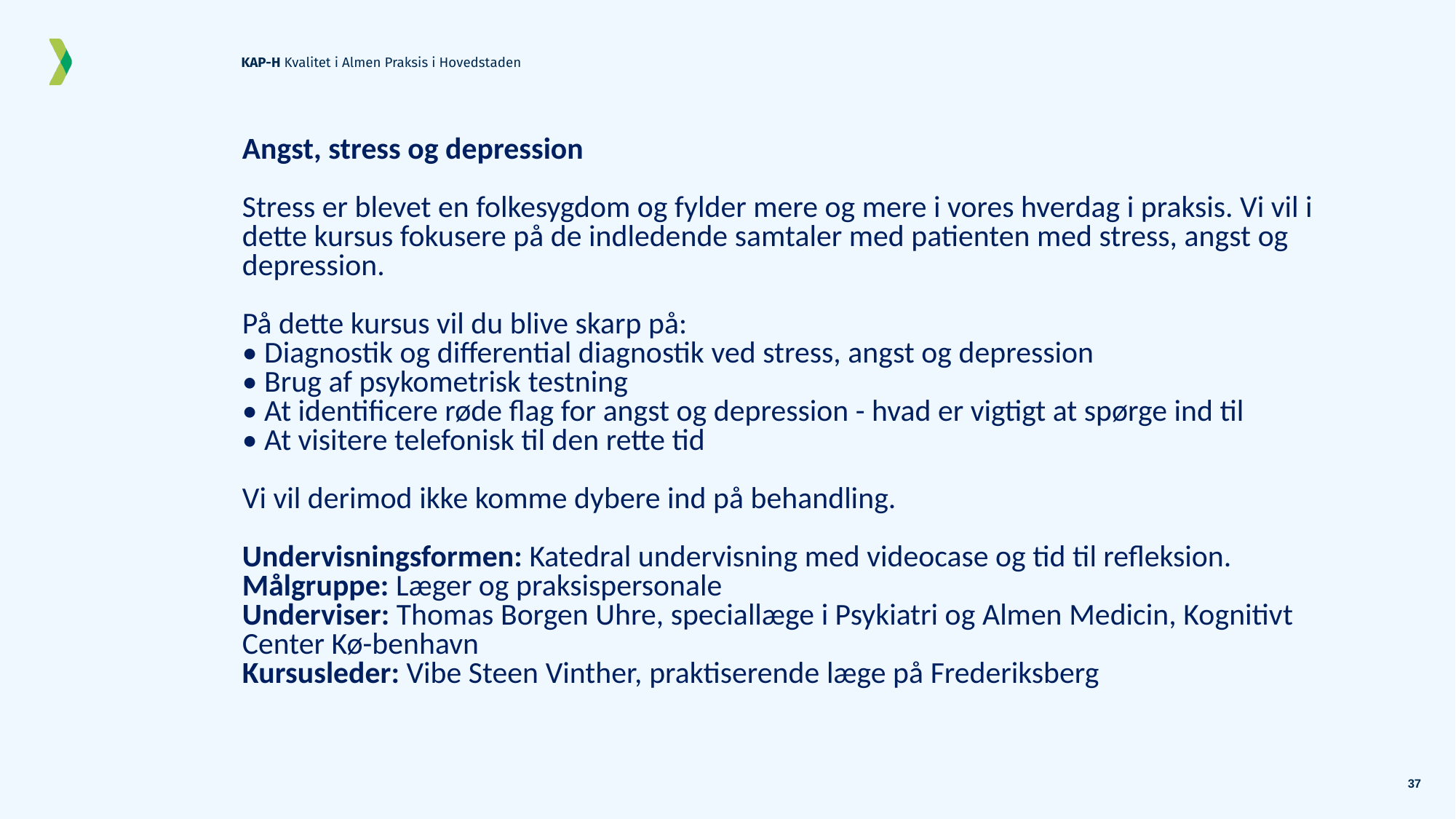

# Angst, stress og depression Stress er blevet en folkesygdom og fylder mere og mere i vores hverdag i praksis. Vi vil i dette kursus fokusere på de indledende samtaler med patienten med stress, angst og depression. På dette kursus vil du blive skarp på: • Diagnostik og differential diagnostik ved stress, angst og depression • Brug af psykometrisk testning • At identificere røde flag for angst og depression - hvad er vigtigt at spørge ind til • At visitere telefonisk til den rette tid Vi vil derimod ikke komme dybere ind på behandling. Undervisningsformen: Katedral undervisning med videocase og tid til refleksion. Målgruppe: Læger og praksispersonale Underviser: Thomas Borgen Uhre, speciallæge i Psykiatri og Almen Medicin, Kognitivt Center Kø-benhavn Kursusleder: Vibe Steen Vinther, praktiserende læge på Frederiksberg